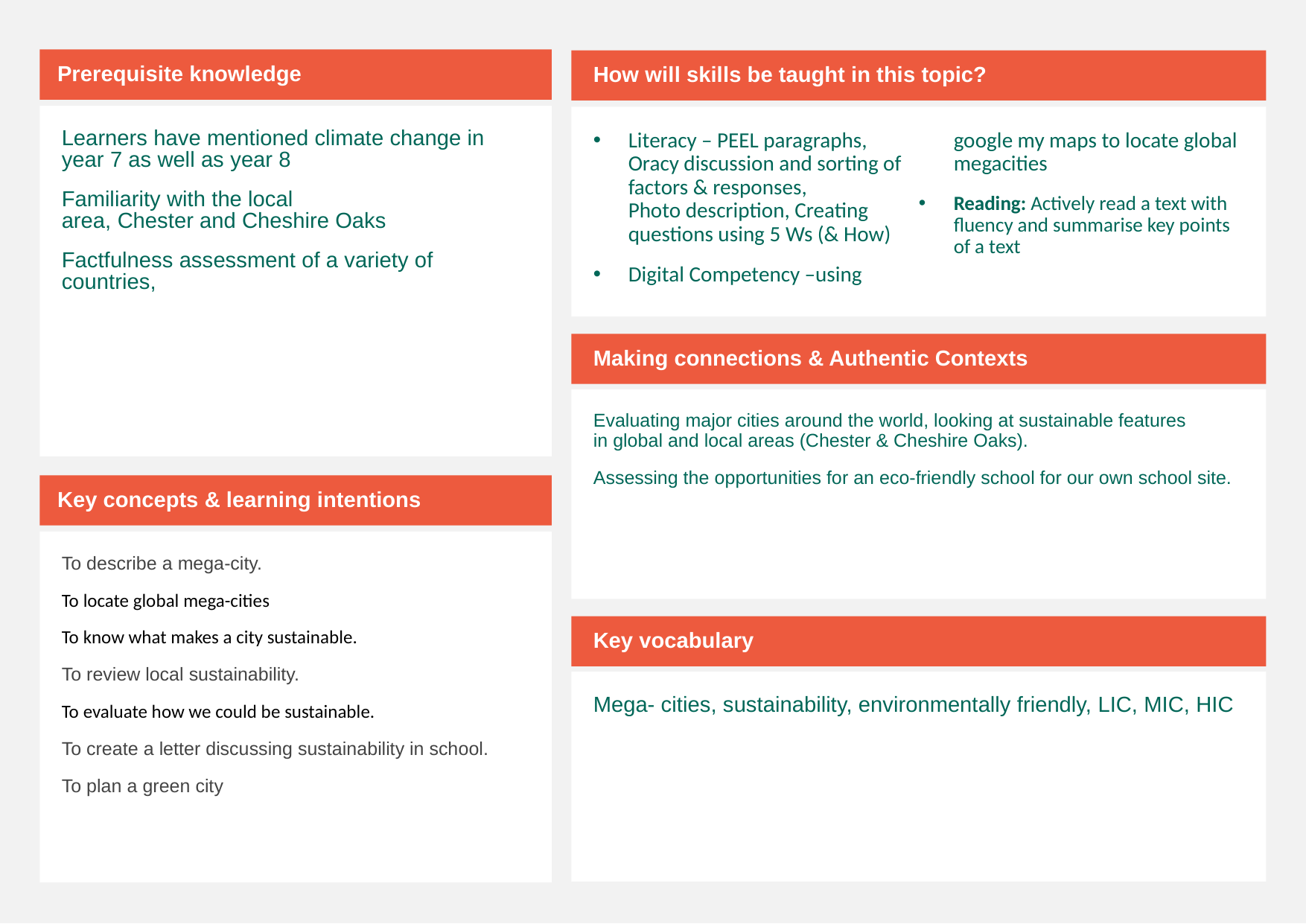

Prerequisite knowledge
How will skills be taught in this topic?
Learners have mentioned climate change in year 7 as well as year 8
Familiarity with the local area, Chester and Cheshire Oaks
Factfulness assessment of a variety of countries,

Literacy – PEEL paragraphs, Oracy discussion and sorting of factors & responses, Photo description, Creating questions using 5 Ws (& How)
Digital Competency –using google my maps to locate global megacities
Reading: Actively read a text with fluency and summarise key points of a text
Making connections & Authentic Contexts
Evaluating major cities around the world, looking at sustainable features in global and local areas (Chester & Cheshire Oaks).
Assessing the opportunities for an eco-friendly school for our own school site.
Key concepts & learning intentions
To describe a mega-city.
To locate global mega-cities
To know what makes a city sustainable.
To review local sustainability.
To evaluate how we could be sustainable.
To create a letter discussing sustainability in school.
To plan a green city

Key vocabulary
Mega- cities, sustainability, environmentally friendly, LIC, MIC, HIC